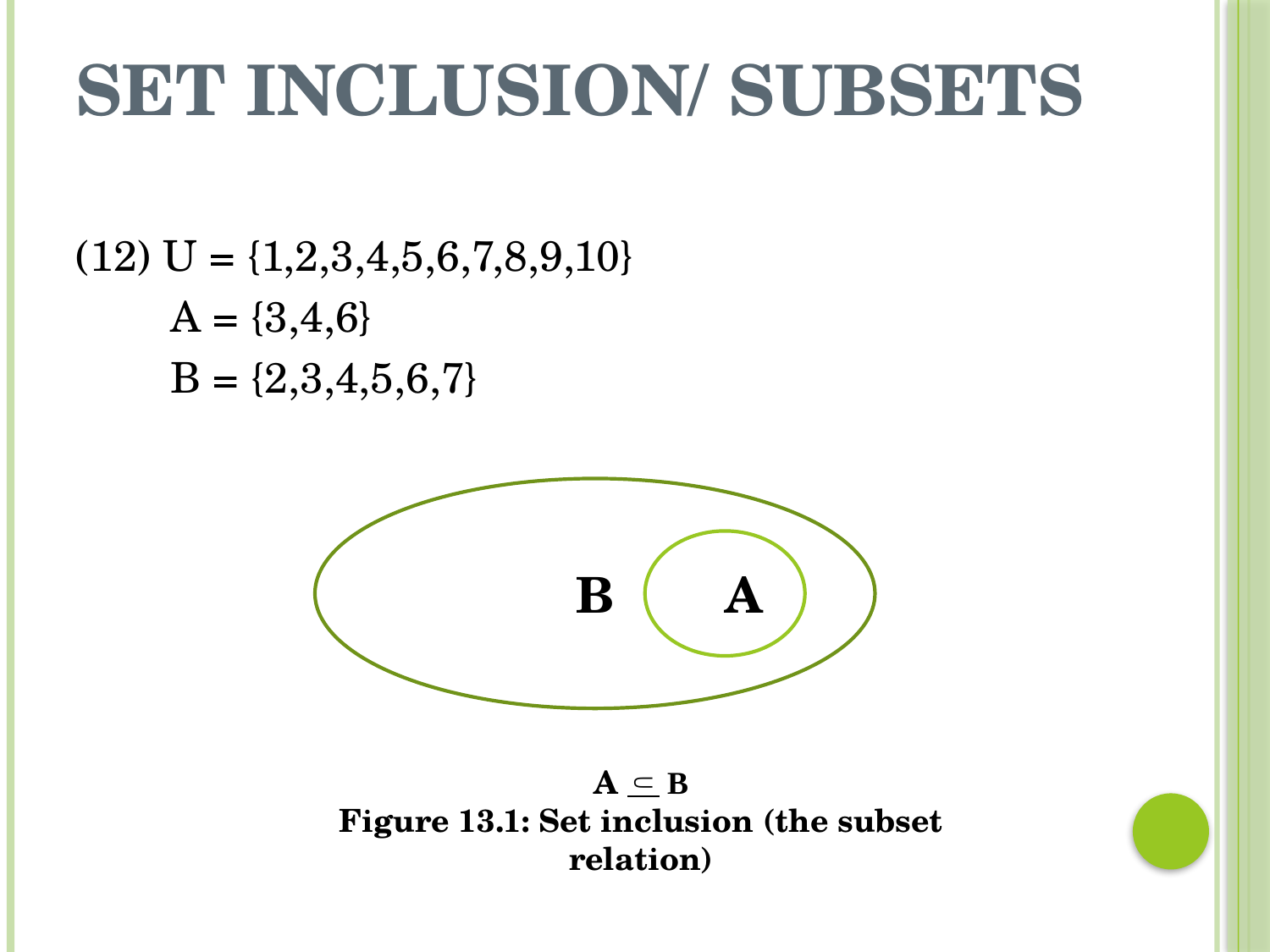

# Set Inclusion/ subsets
(12) U = {1,2,3,4,5,6,7,8,9,10}
        A = {3,4,6}
        B = {2,3,4,5,6,7}

B
AA
A ⸦ B
Figure 13.1: Set inclusion (the subset relation)